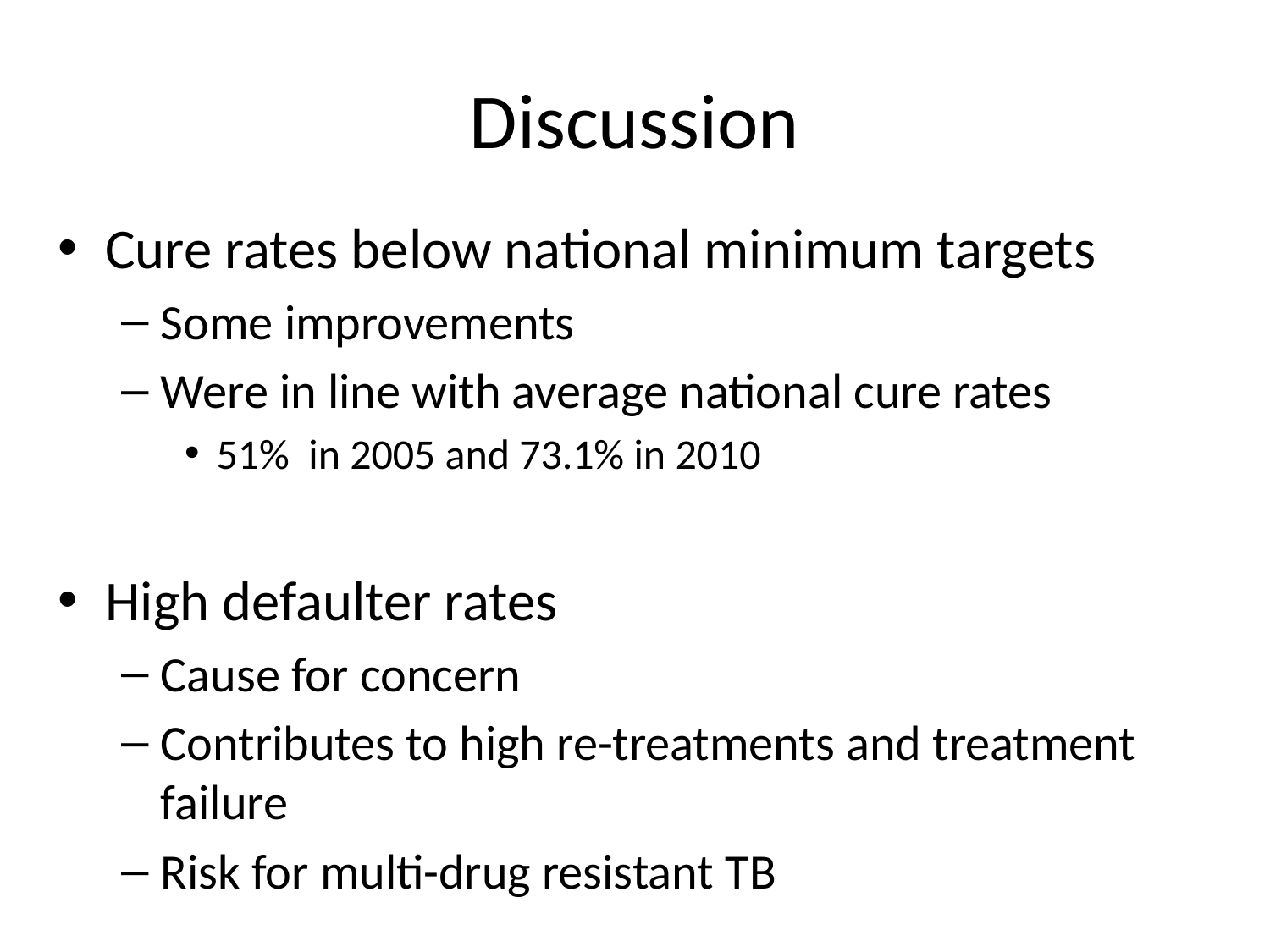

# Discussion
Cure rates below national minimum targets
Some improvements
Were in line with average national cure rates
51%  in 2005 and 73.1% in 2010

High defaulter rates
Cause for concern
Contributes to high re-treatments and treatment failure
Risk for multi-drug resistant TB